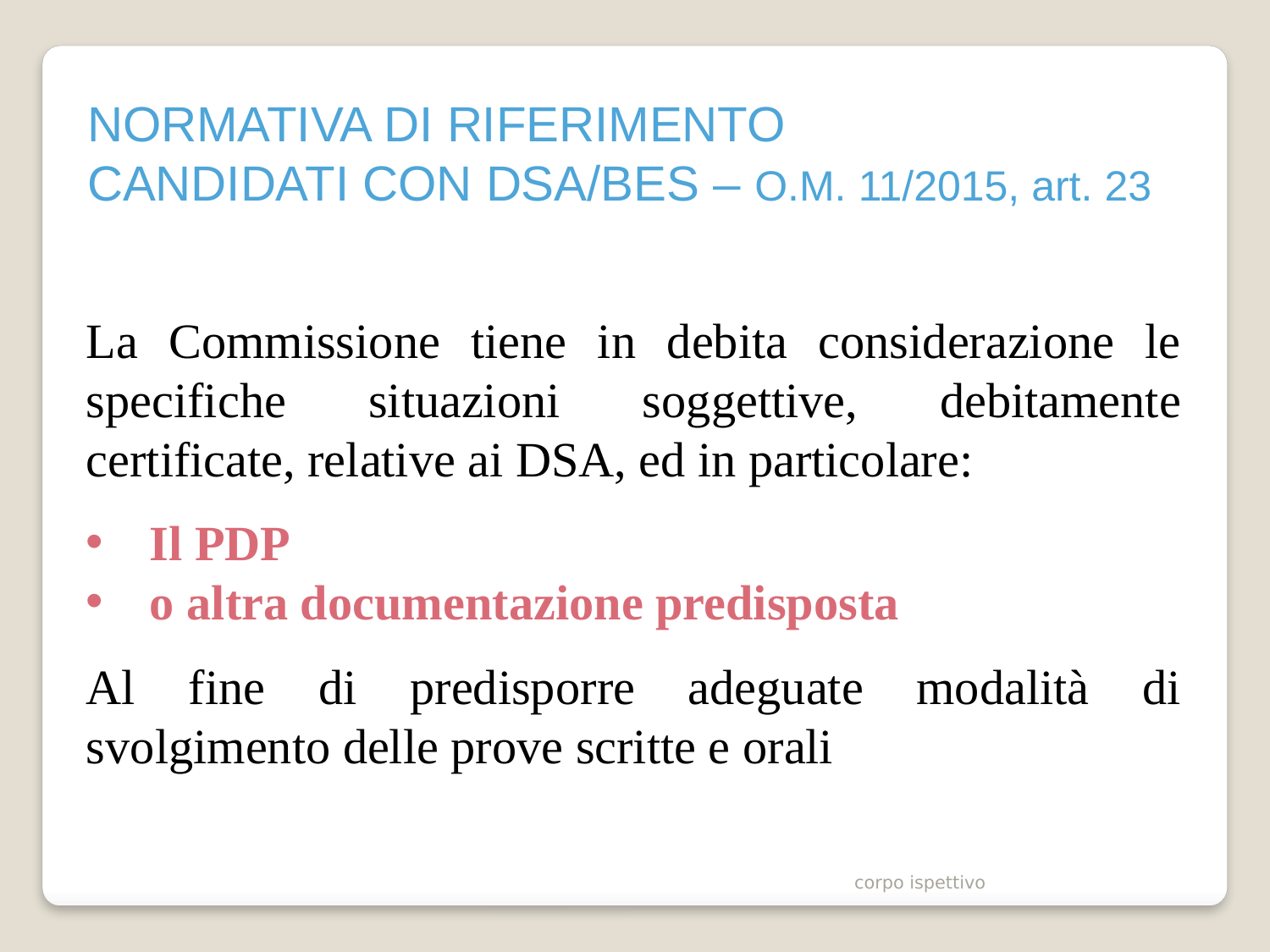

NORMATIVA DI RIFERIMENTO
CANDIDATI CON DSA/BES – O.M. 11/2015, art. 23
La Commissione tiene in debita considerazione le specifiche situazioni soggettive, debitamente certificate, relative ai DSA, ed in particolare:

Il PDP
o altra documentazione predisposta

Al fine di predisporre adeguate modalità di svolgimento delle prove scritte e orali

corpo ispettivo